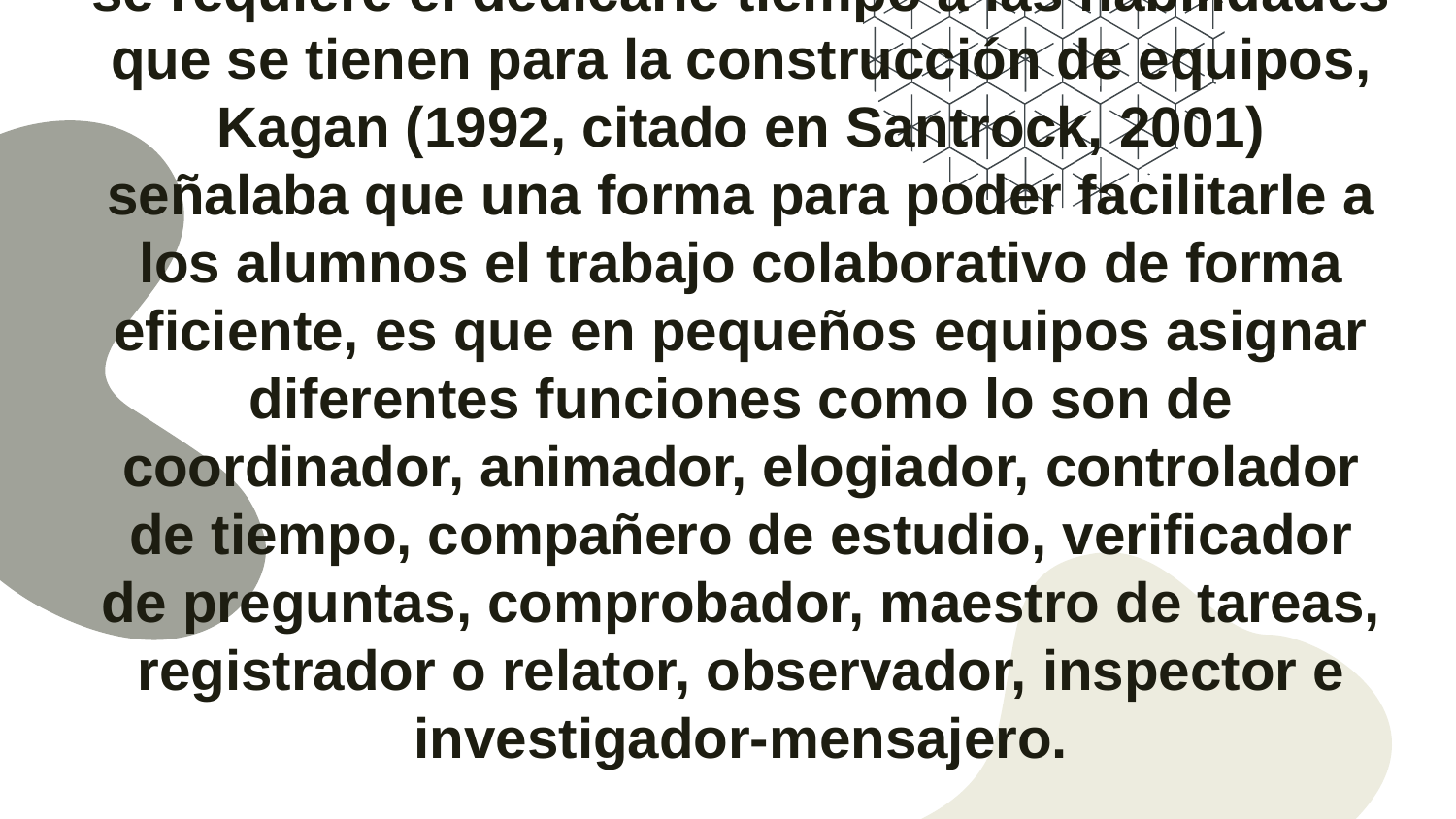

# Para que el aprendizaje cooperativo en el aula, se requiere el dedicarle tiempo a las habilidades que se tienen para la construcción de equipos, Kagan (1992, citado en Santrock, 2001) señalaba que una forma para poder facilitarle a los alumnos el trabajo colaborativo de forma eficiente, es que en pequeños equipos asignar diferentes funciones como lo son de coordinador, animador, elogiador, controlador de tiempo, compañero de estudio, verificador de preguntas, comprobador, maestro de tareas, registrador o relator, observador, inspector e investigador-mensajero.